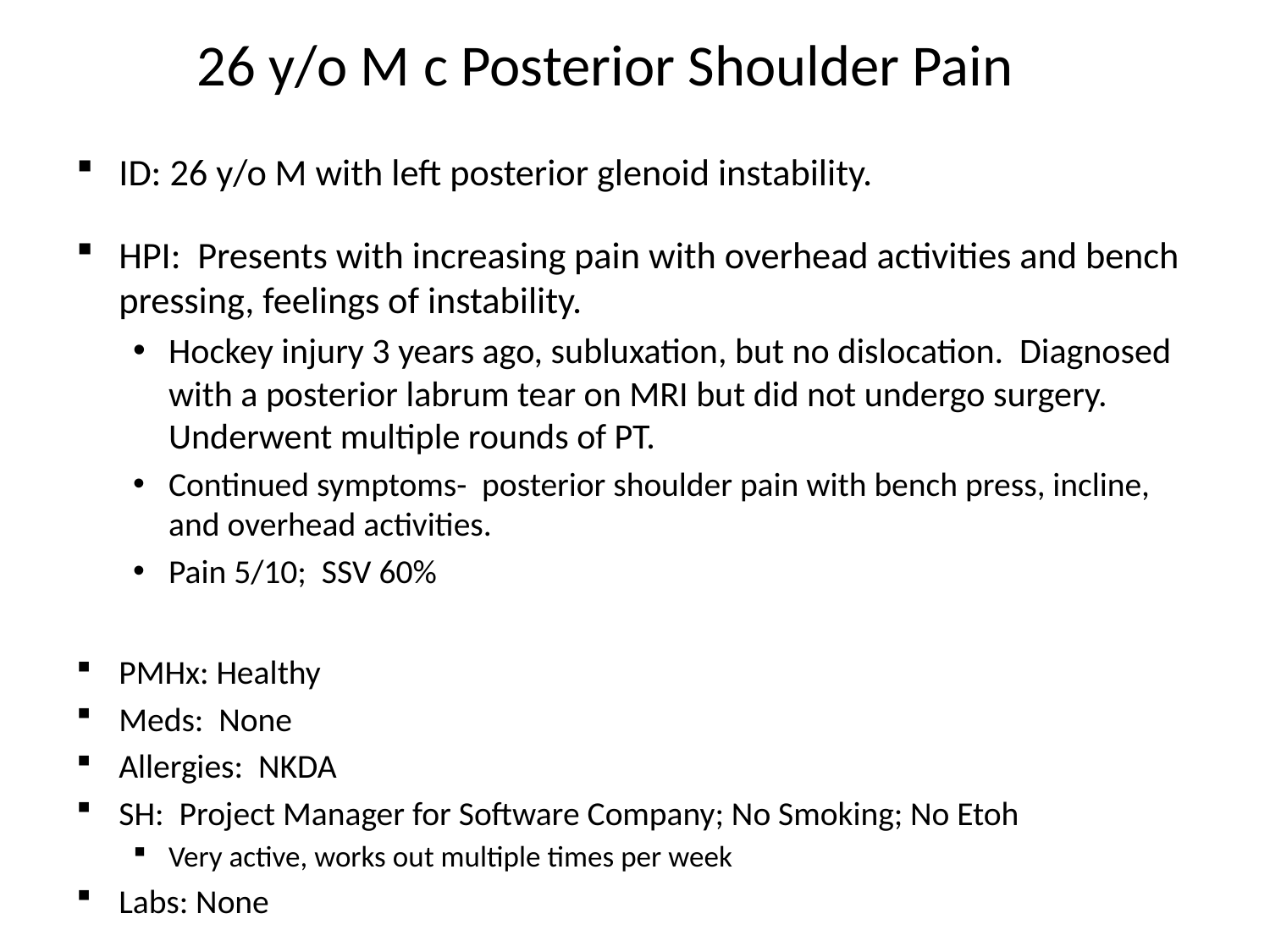

26 y/o M c Posterior Shoulder Pain
ID: 26 y/o M with left posterior glenoid instability.

HPI:  Presents with increasing pain with overhead activities and bench pressing, feelings of instability.
Hockey injury 3 years ago, subluxation, but no dislocation.  Diagnosed with a posterior labrum tear on MRI but did not undergo surgery.  Underwent multiple rounds of PT.
Continued symptoms-  posterior shoulder pain with bench press, incline, and overhead activities.
Pain 5/10;  SSV 60%

PMHx: Healthy
Meds:  None
Allergies:  NKDA
SH:  Project Manager for Software Company; No Smoking; No Etoh
Very active, works out multiple times per week
Labs: None